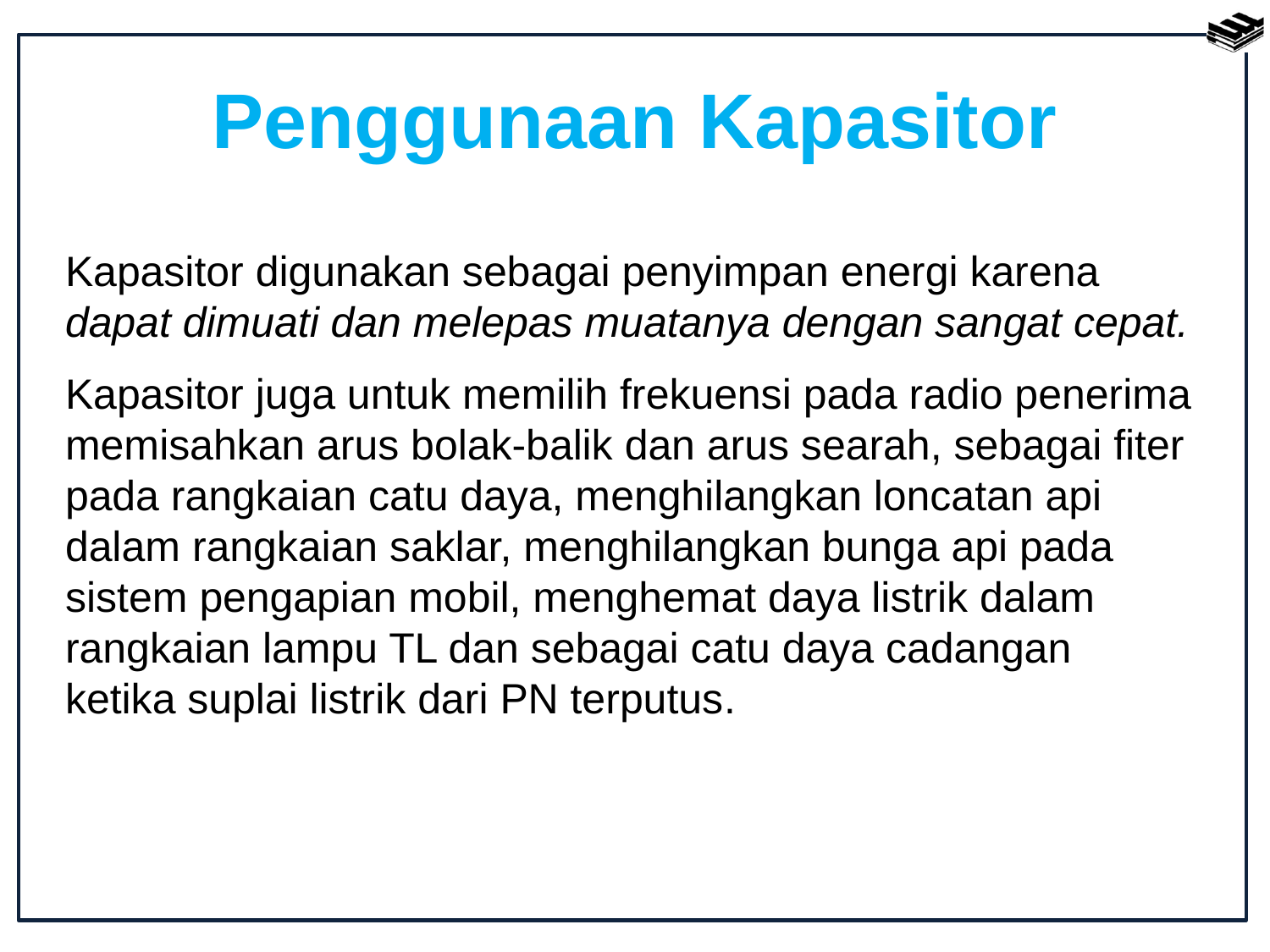

# Penggunaan Kapasitor
Kapasitor digunakan sebagai penyimpan energi karena dapat dimuati dan melepas muatanya dengan sangat cepat.
Kapasitor juga untuk memilih frekuensi pada radio penerima memisahkan arus bolak-balik dan arus searah, sebagai fiter pada rangkaian catu daya, menghilangkan loncatan api dalam rangkaian saklar, menghilangkan bunga api pada sistem pengapian mobil, menghemat daya listrik dalam rangkaian lampu TL dan sebagai catu daya cadangan ketika suplai listrik dari PN terputus.